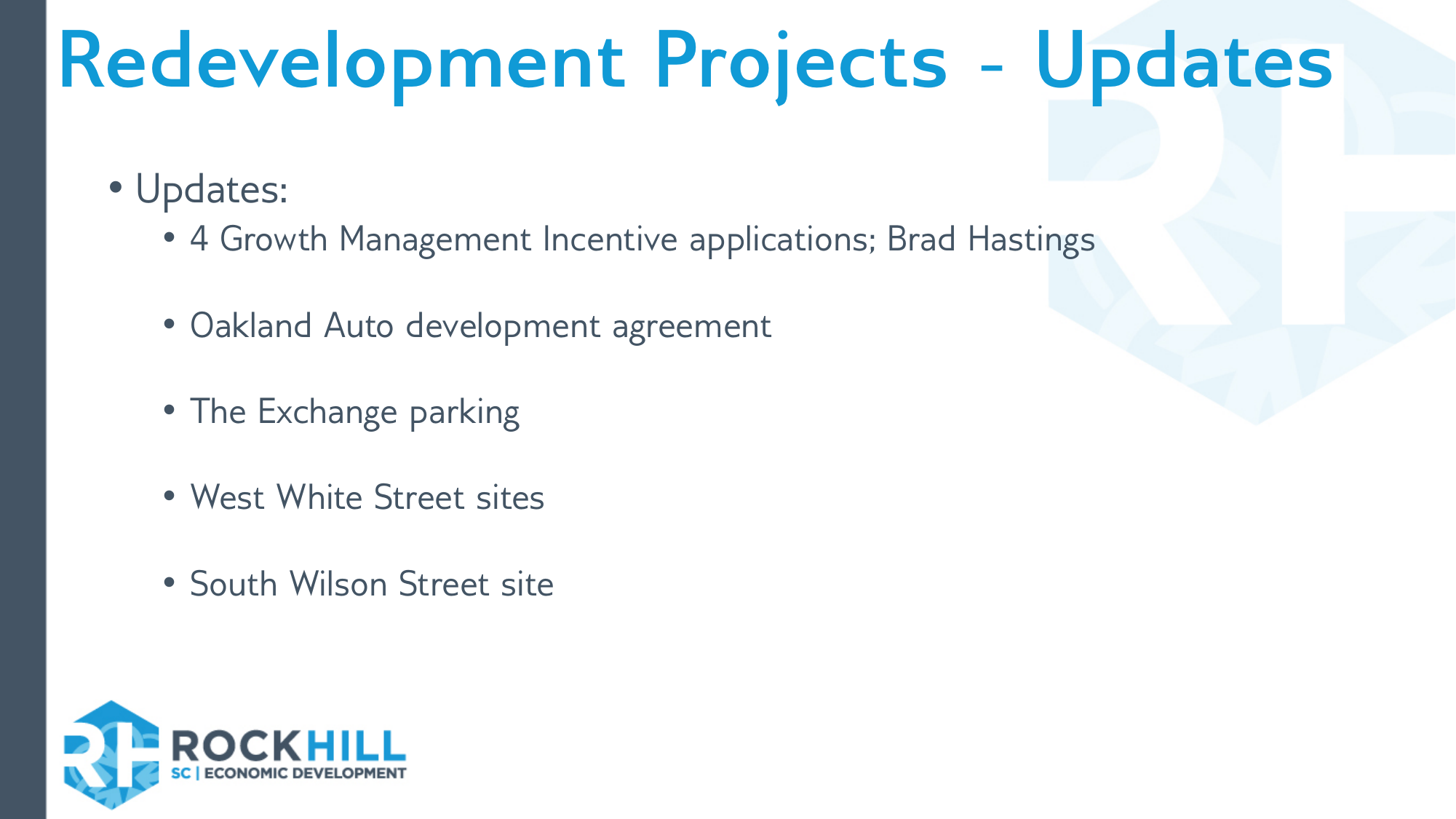

Redevelopment Projects - Updates
Updates:
4 Growth Management Incentive applications; Brad Hastings
Oakland Auto development agreement
The Exchange parking
West White Street sites
South Wilson Street site